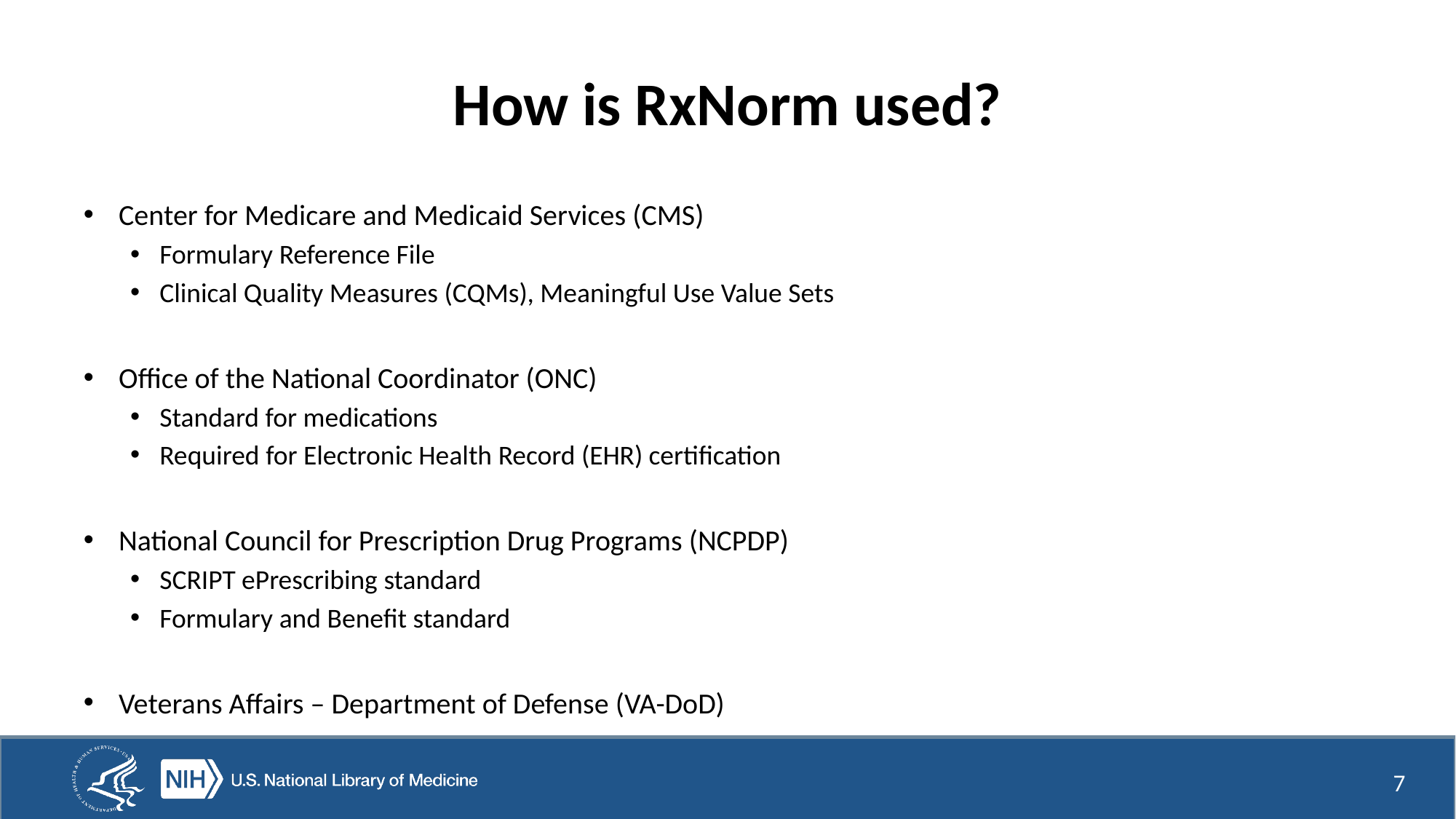

# How is RxNorm used?
Center for Medicare and Medicaid Services (CMS)
Formulary Reference File
Clinical Quality Measures (CQMs), Meaningful Use Value Sets

Office of the National Coordinator (ONC)
Standard for medications
Required for Electronic Health Record (EHR) certification

National Council for Prescription Drug Programs (NCPDP)
SCRIPT ePrescribing standard
Formulary and Benefit standard

Veterans Affairs – Department of Defense (VA-DoD)